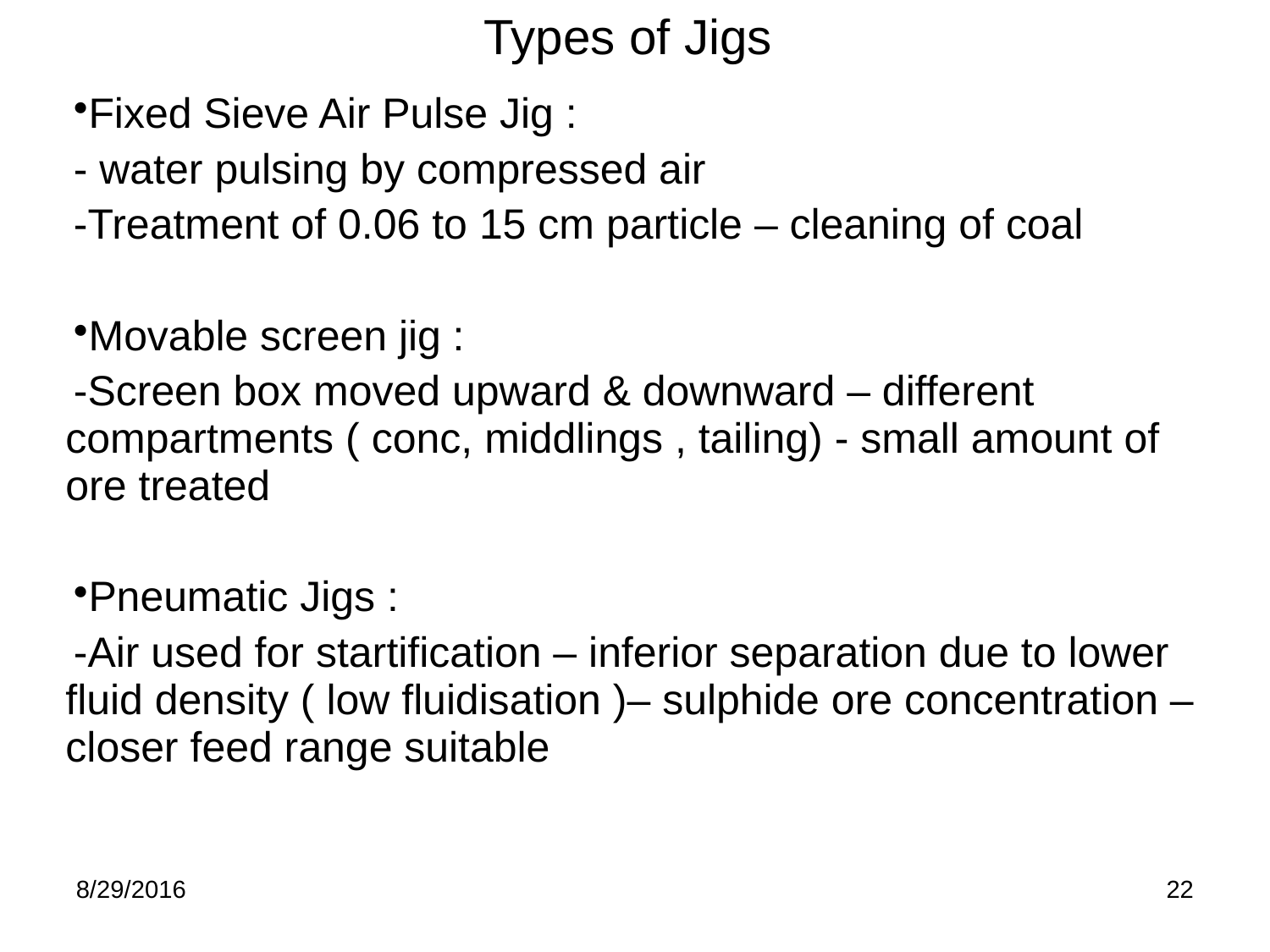

Types of Jigs
| Fixed Sieve Air Pulse Jig : - water pulsing by compressed air -Treatment of 0.06 to 15 cm particle – cleaning of coal Movable screen jig : -Screen box moved upward & downward – different compartments ( conc, middlings , tailing) - small amount of ore treated Pneumatic Jigs : -Air used for startification – inferior separation due to lower fluid density ( low fluidisation )– sulphide ore concentration – closer feed range suitable |
| --- |
|  |

8/29/2016
22